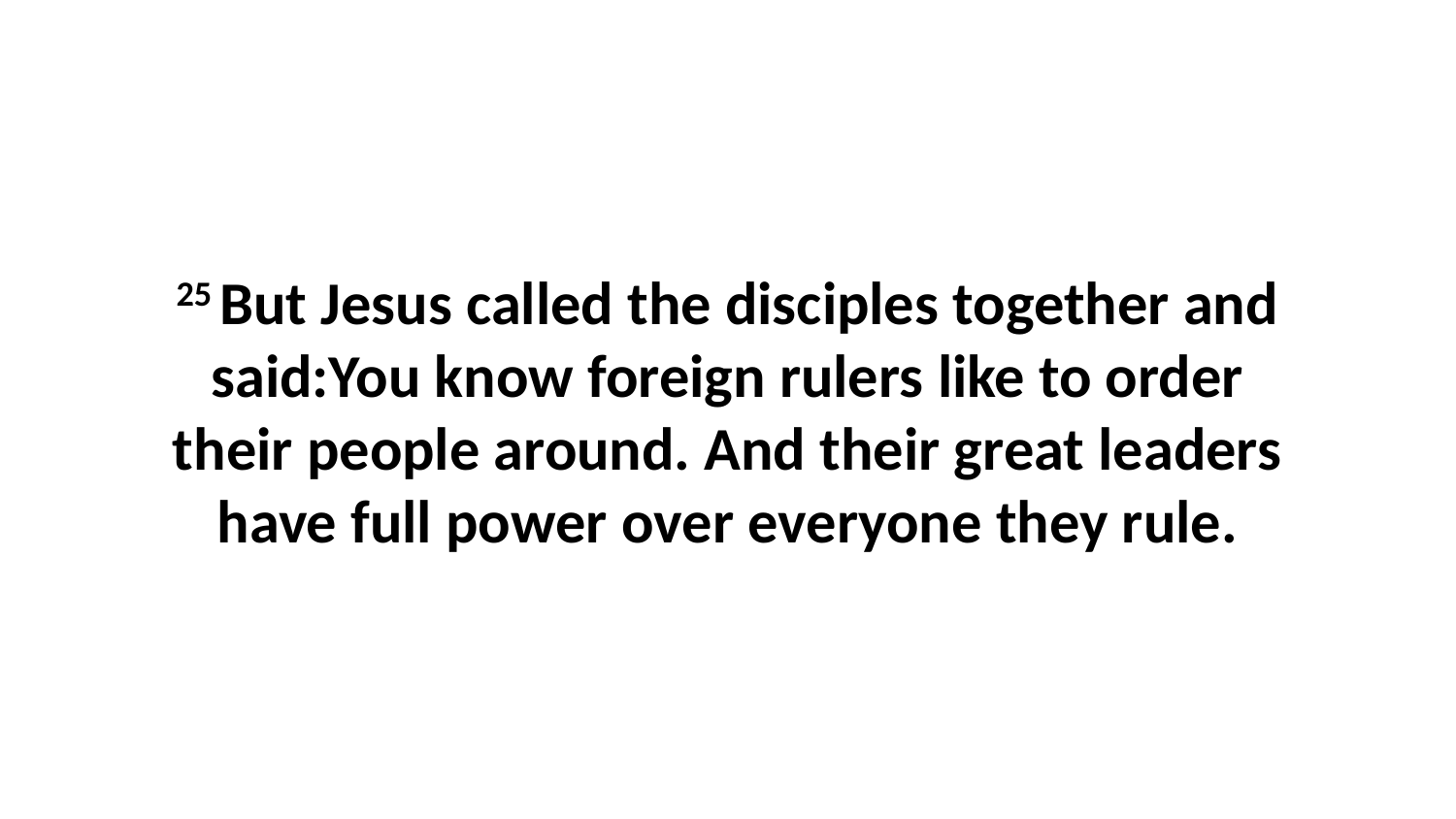

25 But Jesus called the disciples together and said:You know foreign rulers like to order their people around. And their great leaders have full power over everyone they rule.